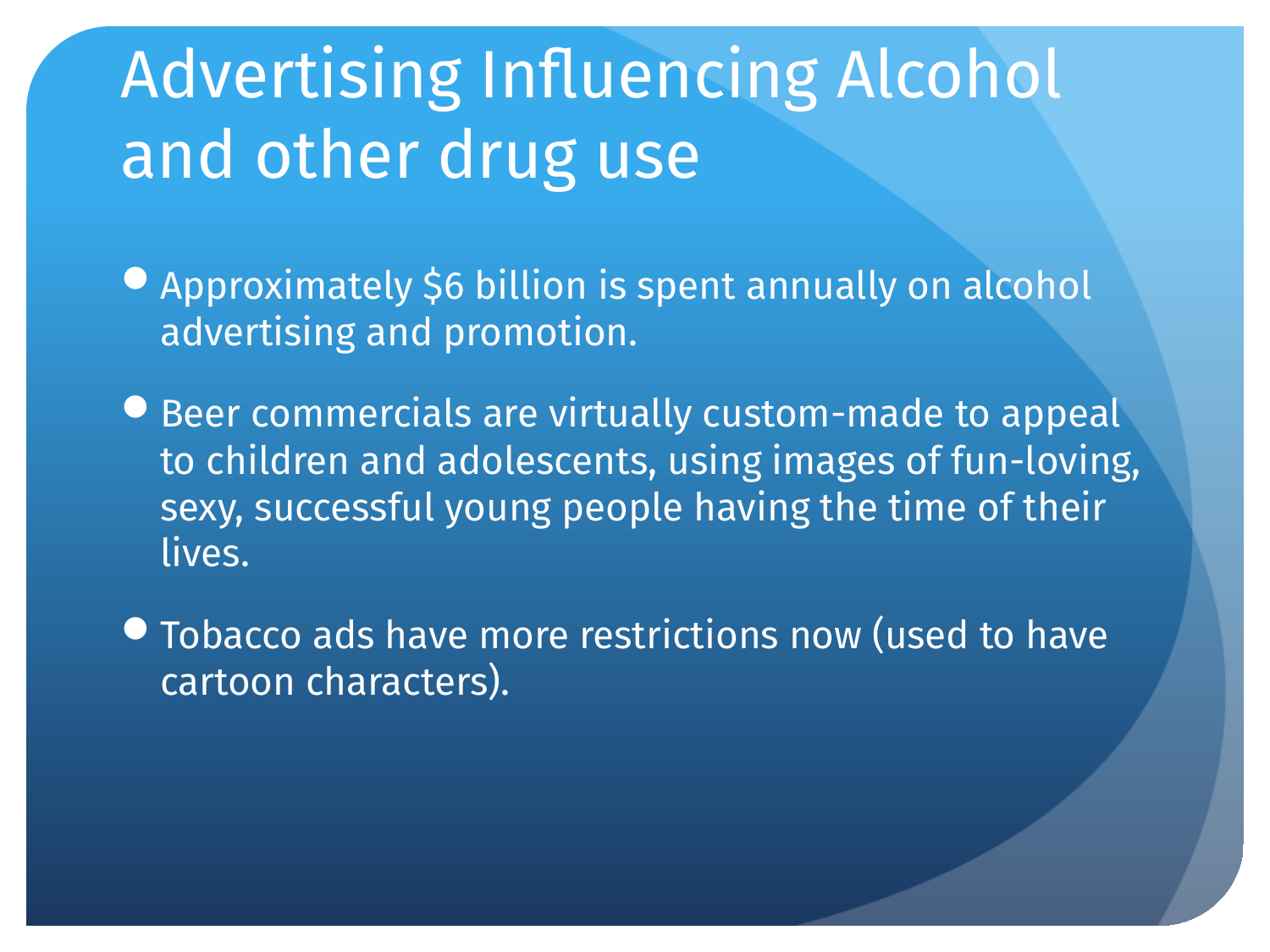

# Advertising Influencing Alcohol and other drug use
Approximately $6 billion is spent annually on alcohol advertising and promotion.
Beer commercials are virtually custom-made to appeal to children and adolescents, using images of fun-loving, sexy, successful young people having the time of their lives.
Tobacco ads have more restrictions now (used to have cartoon characters).